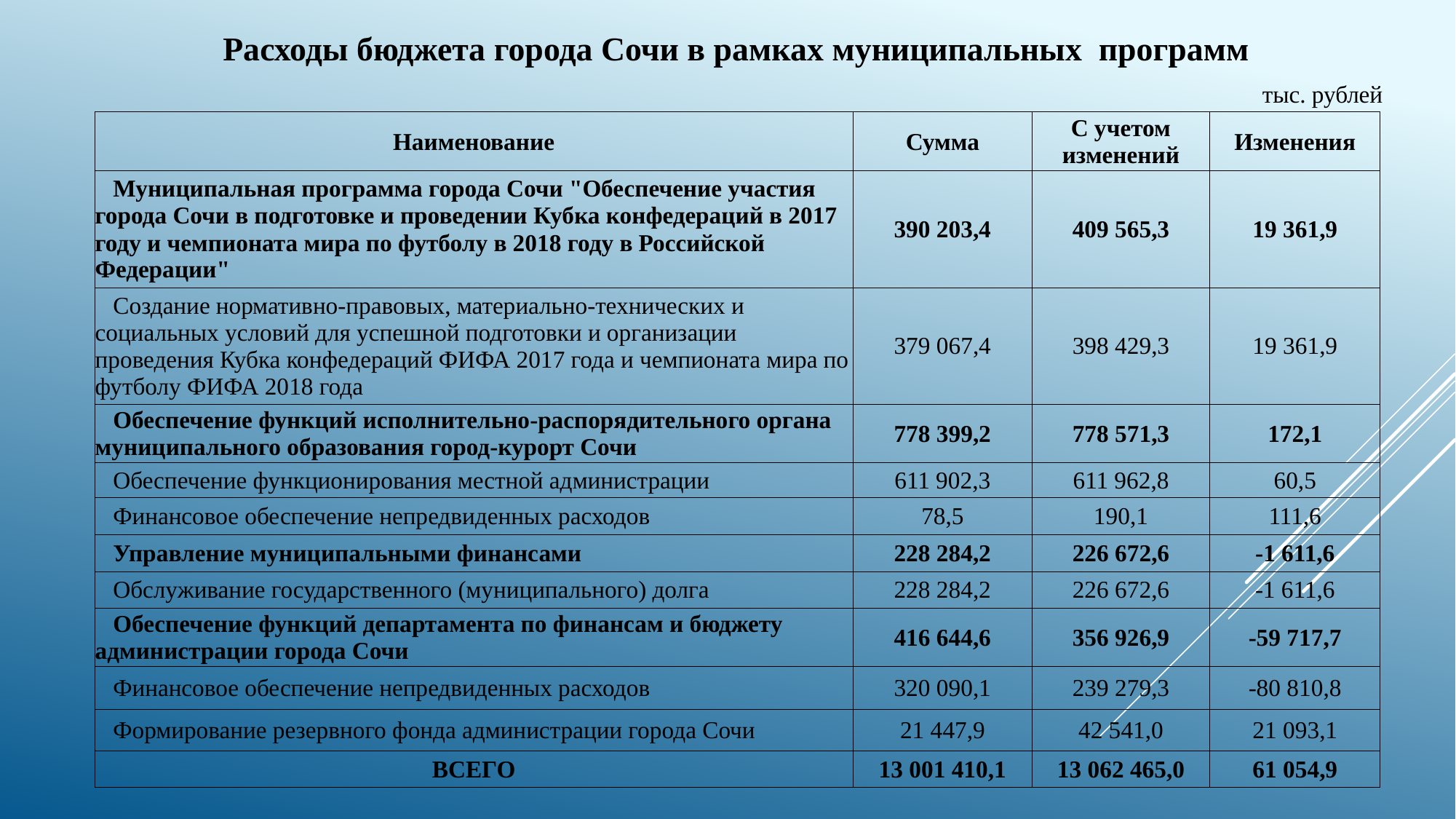

Расходы бюджета города Сочи в рамках муниципальных  программ
тыс. рублей
| Наименование | Сумма | С учетом изменений | Изменения |
| --- | --- | --- | --- |
| Муниципальная программа города Сочи "Обеспечение участия города Сочи в подготовке и проведении Кубка конфедераций в 2017 году и чемпионата мира по футболу в 2018 году в Российской Федерации" | 390 203,4 | 409 565,3 | 19 361,9 |
| Создание нормативно-правовых, материально-технических и социальных условий для успешной подготовки и организации проведения Кубка конфедераций ФИФА 2017 года и чемпионата мира по футболу ФИФА 2018 года | 379 067,4 | 398 429,3 | 19 361,9 |
| Обеспечение функций исполнительно-распорядительного органа муниципального образования город-курорт Сочи | 778 399,2 | 778 571,3 | 172,1 |
| Обеспечение функционирования местной администрации | 611 902,3 | 611 962,8 | 60,5 |
| Финансовое обеспечение непредвиденных расходов | 78,5 | 190,1 | 111,6 |
| Управление муниципальными финансами | 228 284,2 | 226 672,6 | -1 611,6 |
| Обслуживание государственного (муниципального) долга | 228 284,2 | 226 672,6 | -1 611,6 |
| Обеспечение функций департамента по финансам и бюджету администрации города Сочи | 416 644,6 | 356 926,9 | -59 717,7 |
| Финансовое обеспечение непредвиденных расходов | 320 090,1 | 239 279,3 | -80 810,8 |
| Формирование резервного фонда администрации города Сочи | 21 447,9 | 42 541,0 | 21 093,1 |
| ВСЕГО | 13 001 410,1 | 13 062 465,0 | 61 054,9 |